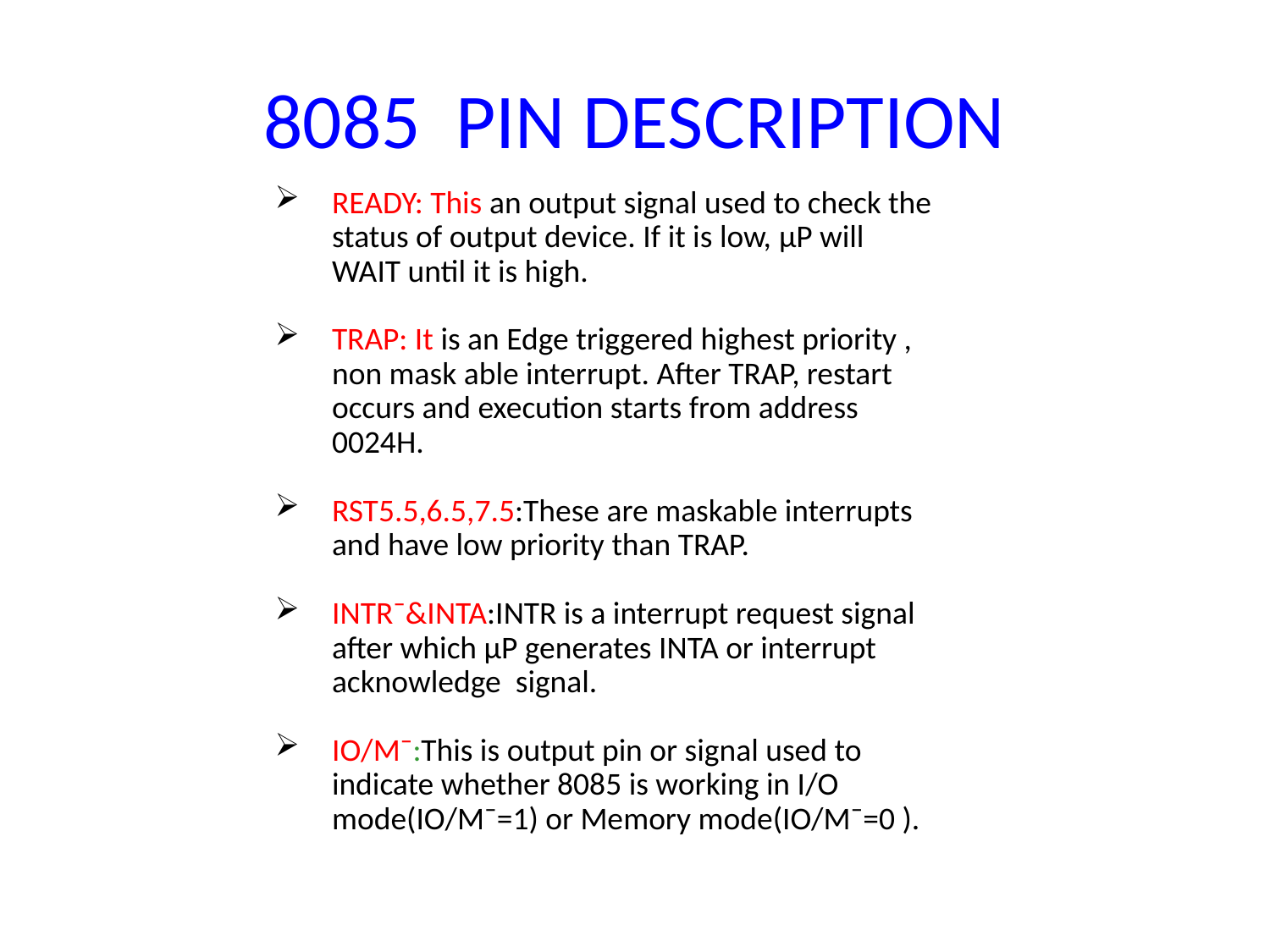

# 8085  PIN DESCRIPTION
READY: This an output signal used to check the status of output device. If it is low, µP will WAIT until it is high.

TRAP: It is an Edge triggered highest priority , non mask able interrupt. After TRAP, restart occurs and execution starts from address 0024H.

RST5.5,6.5,7.5:These are maskable interrupts and have low priority than TRAP.

INTR¯&INTA:INTR is a interrupt request signal after which µP generates INTA or interrupt acknowledge  signal.

IO/M¯:This is output pin or signal used to indicate whether 8085 is working in I/O mode(IO/M¯=1) or Memory mode(IO/M¯=0 ).